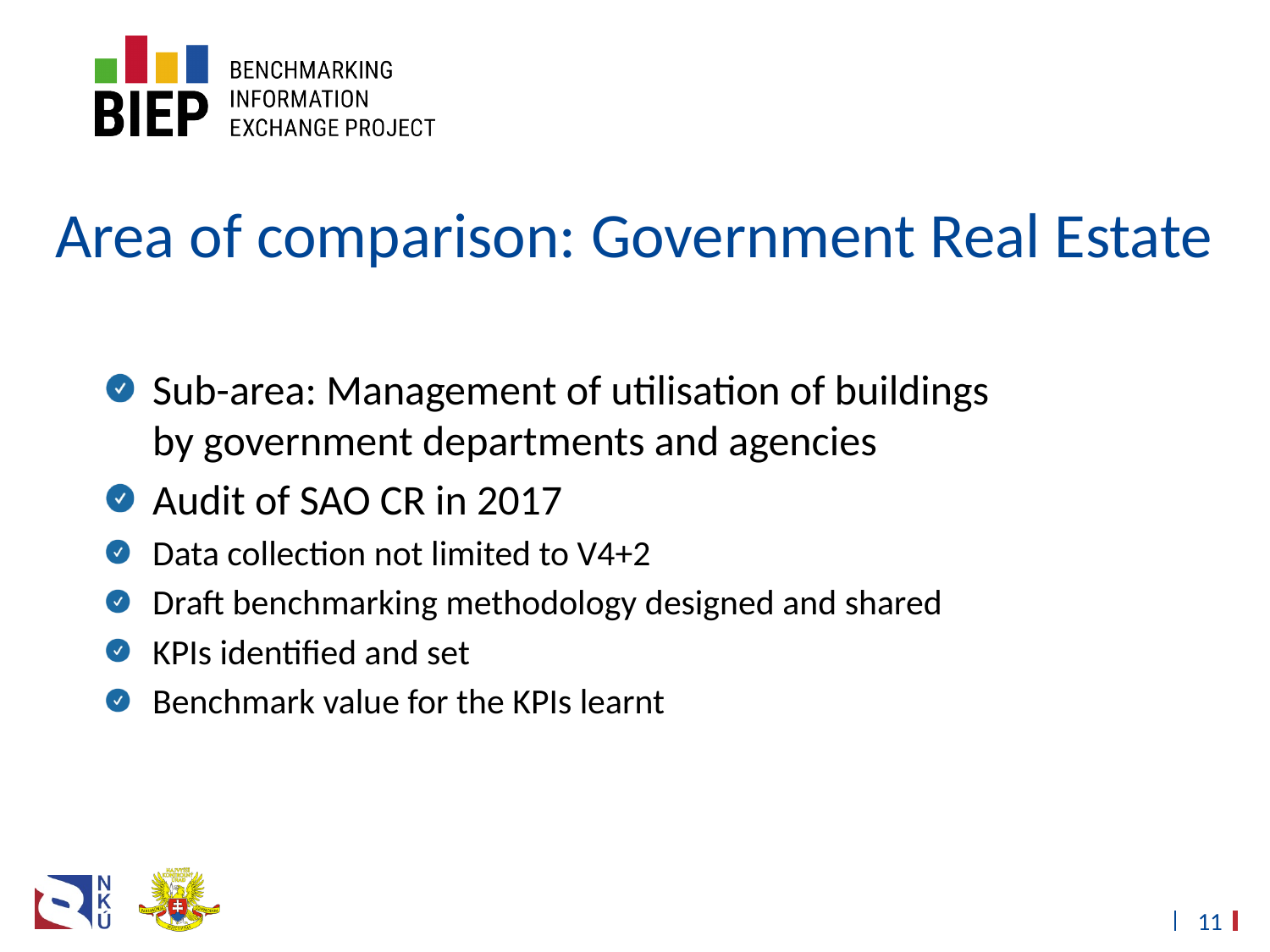

# Area of comparison: Government Real Estate
Sub-area: Management of utilisation of buildings                 by government departments and agencies
Audit of SAO CR in 2017
Data collection not limited to V4+2
Draft benchmarking methodology designed and shared
KPIs identified and set
Benchmark value for the KPIs learnt